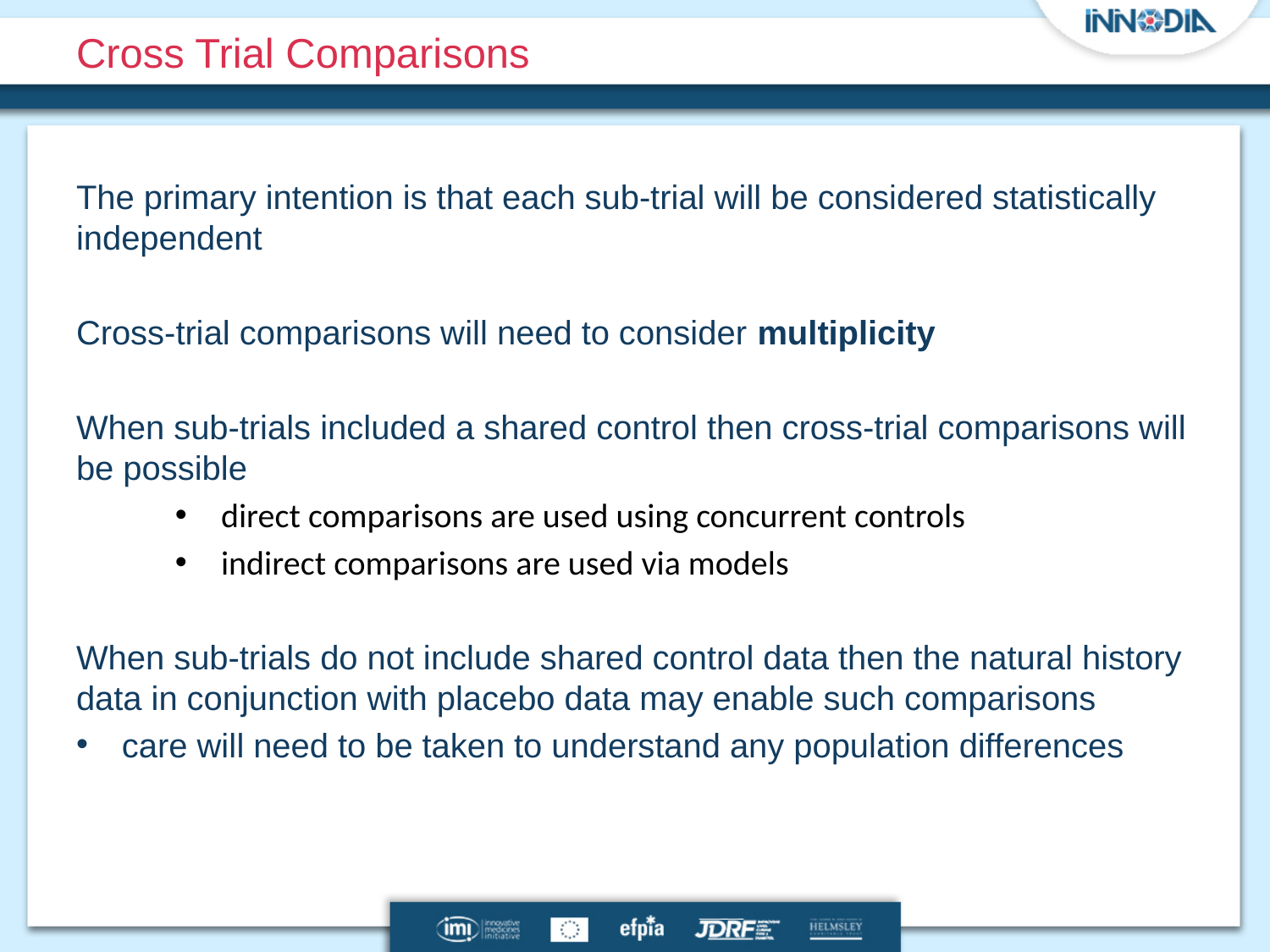

# Cross Trial Comparisons
The primary intention is that each sub-trial will be considered statistically independent

Cross-trial comparisons will need to consider multiplicity

When sub-trials included a shared control then cross-trial comparisons will be possible
direct comparisons are used using concurrent controls
indirect comparisons are used via models

When sub-trials do not include shared control data then the natural history data in conjunction with placebo data may enable such comparisons
	care will need to be taken to understand any population differences